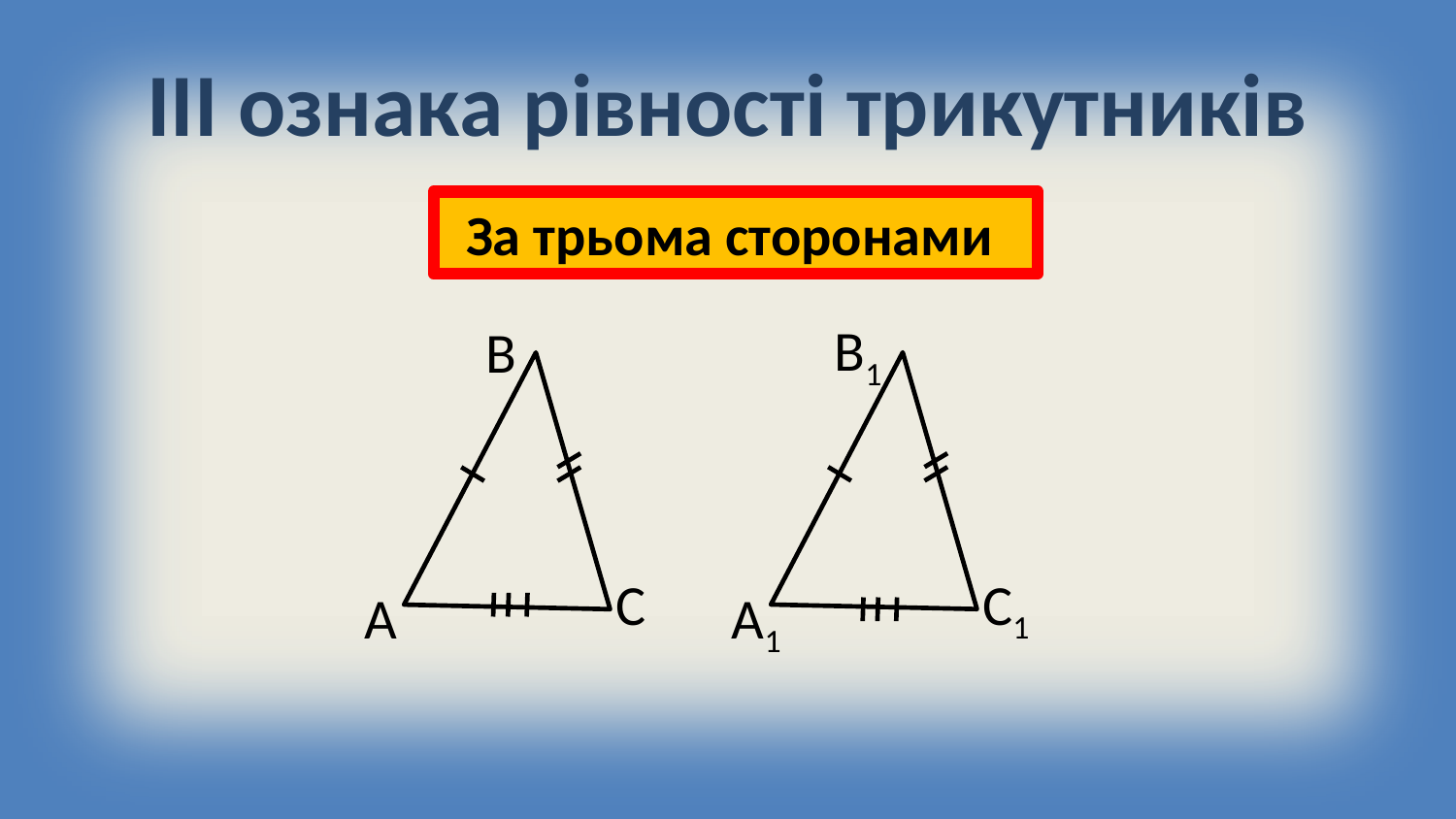

# ІІІ ознака рівності трикутників
За трьома сторонами
В1

В

С1

С
А1
А